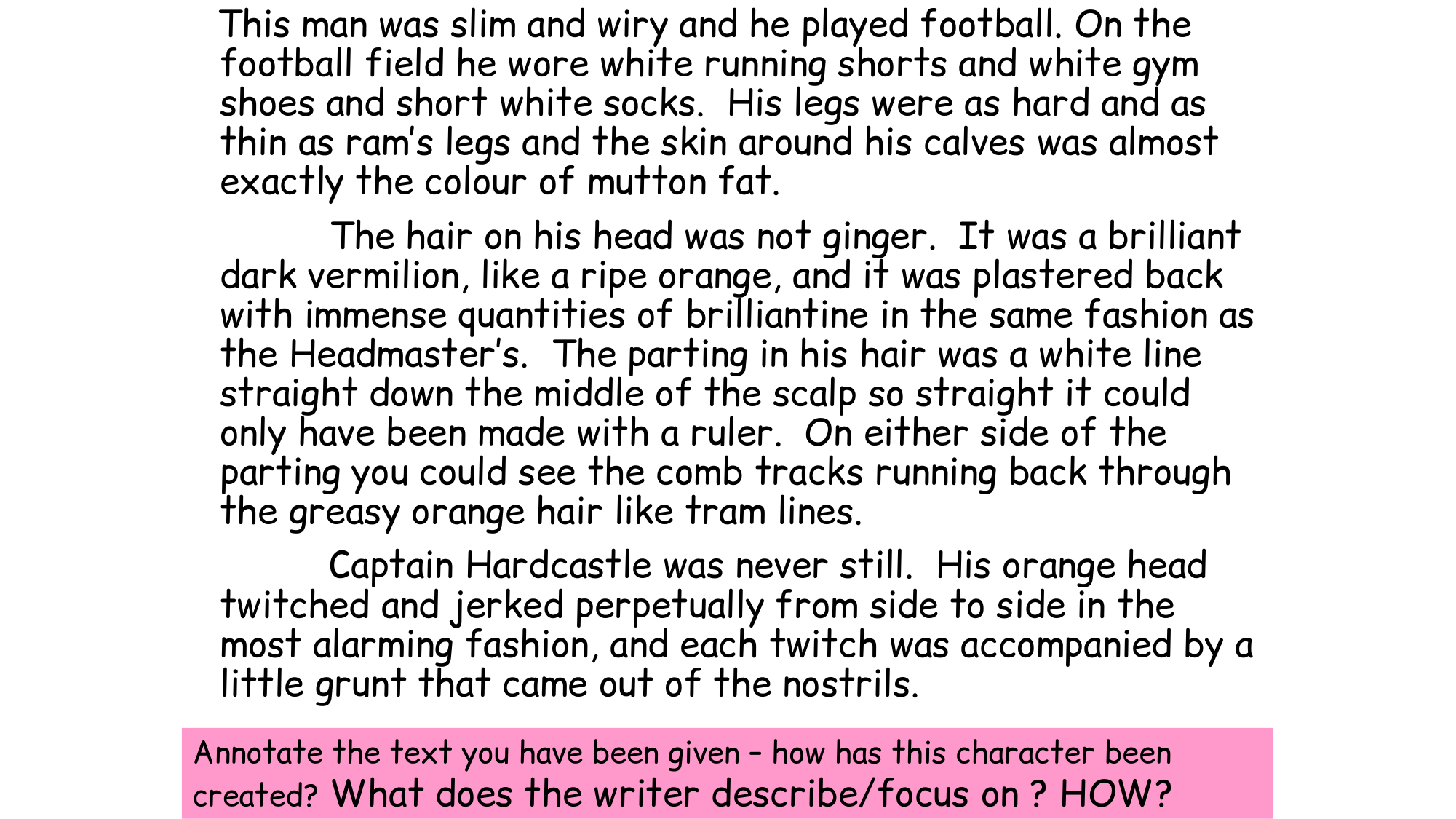

This man was slim and wiry and he played football. On the football field he wore white running shorts and white gym shoes and short white socks.  His legs were as hard and as thin as ram’s legs and the skin around his calves was almost exactly the colour of mutton fat.
		The hair on his head was not ginger.  It was a brilliant dark vermilion, like a ripe orange, and it was plastered back with immense quantities of brilliantine in the same fashion as the Headmaster’s.  The parting in his hair was a white line straight down the middle of the scalp so straight it could only have been made with a ruler.  On either side of the parting you could see the comb tracks running back through the greasy orange hair like tram lines.
		Captain Hardcastle was never still.  His orange head twitched and jerked perpetually from side to side in the most alarming fashion, and each twitch was accompanied by a little grunt that came out of the nostrils.
Annotate the text you have been given – how has this character been created? What does the writer describe/focus on ? HOW?